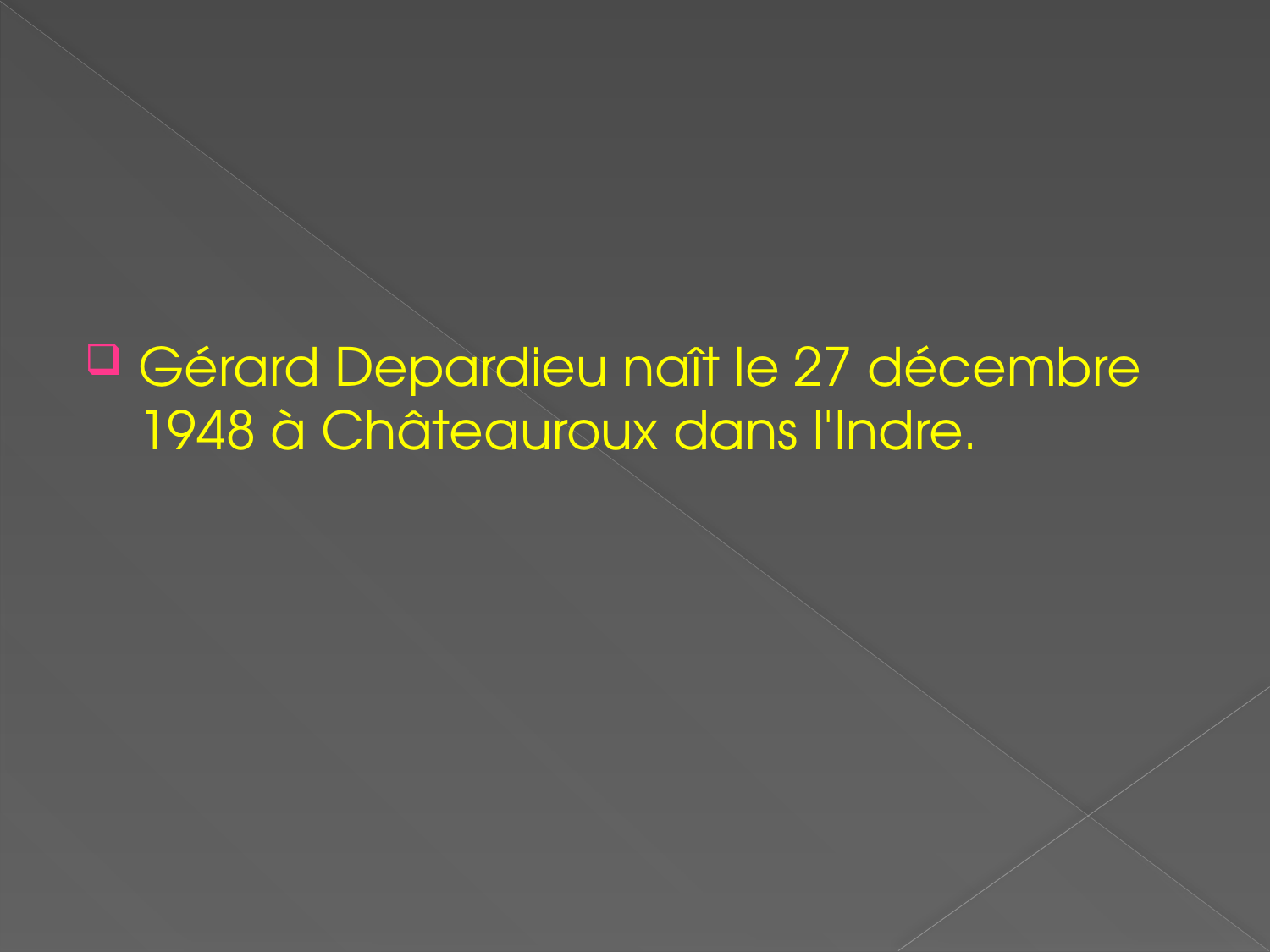

Gérard Depardieu naît le 27 décembre 1948 à Châteauroux dans l'Indre.